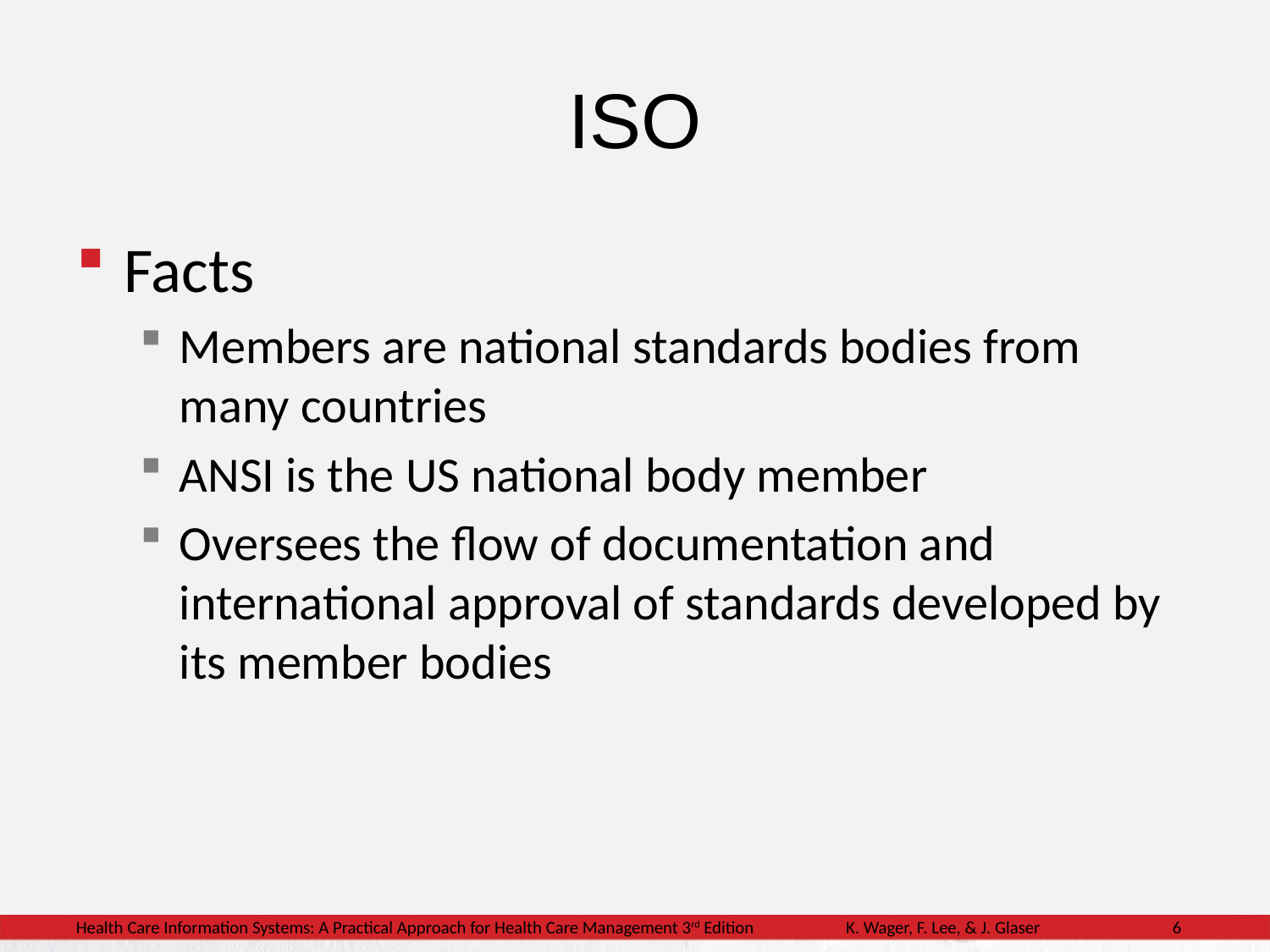

# ISO
Facts
Members are national standards bodies from many countries
ANSI is the US national body member
Oversees the flow of documentation and international approval of standards developed by its member bodies